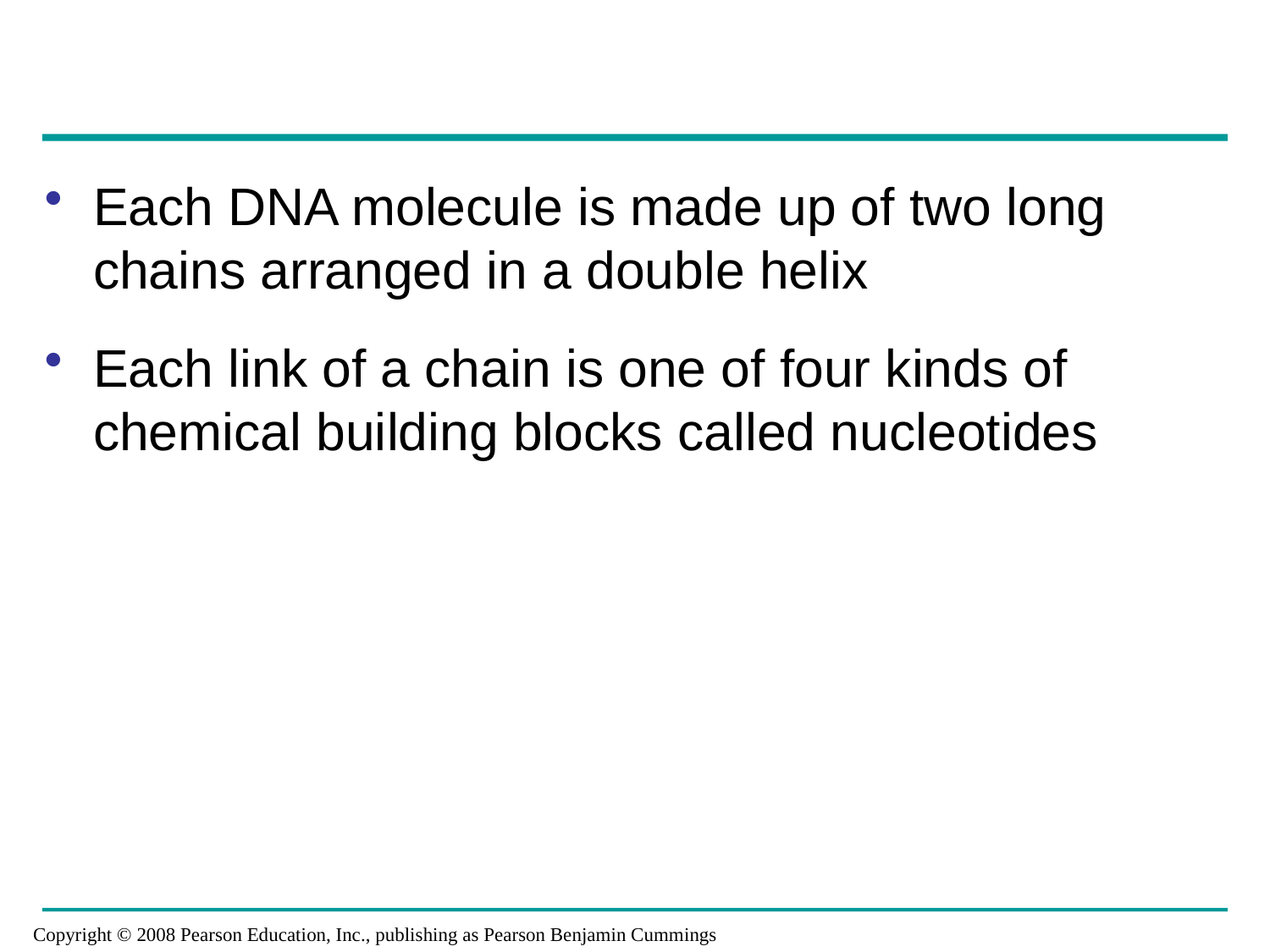

Each DNA molecule is made up of two long chains arranged in a double helix
Each link of a chain is one of four kinds of chemical building blocks called nucleotides

Copyright © 2008 Pearson Education, Inc., publishing as Pearson Benjamin Cummings